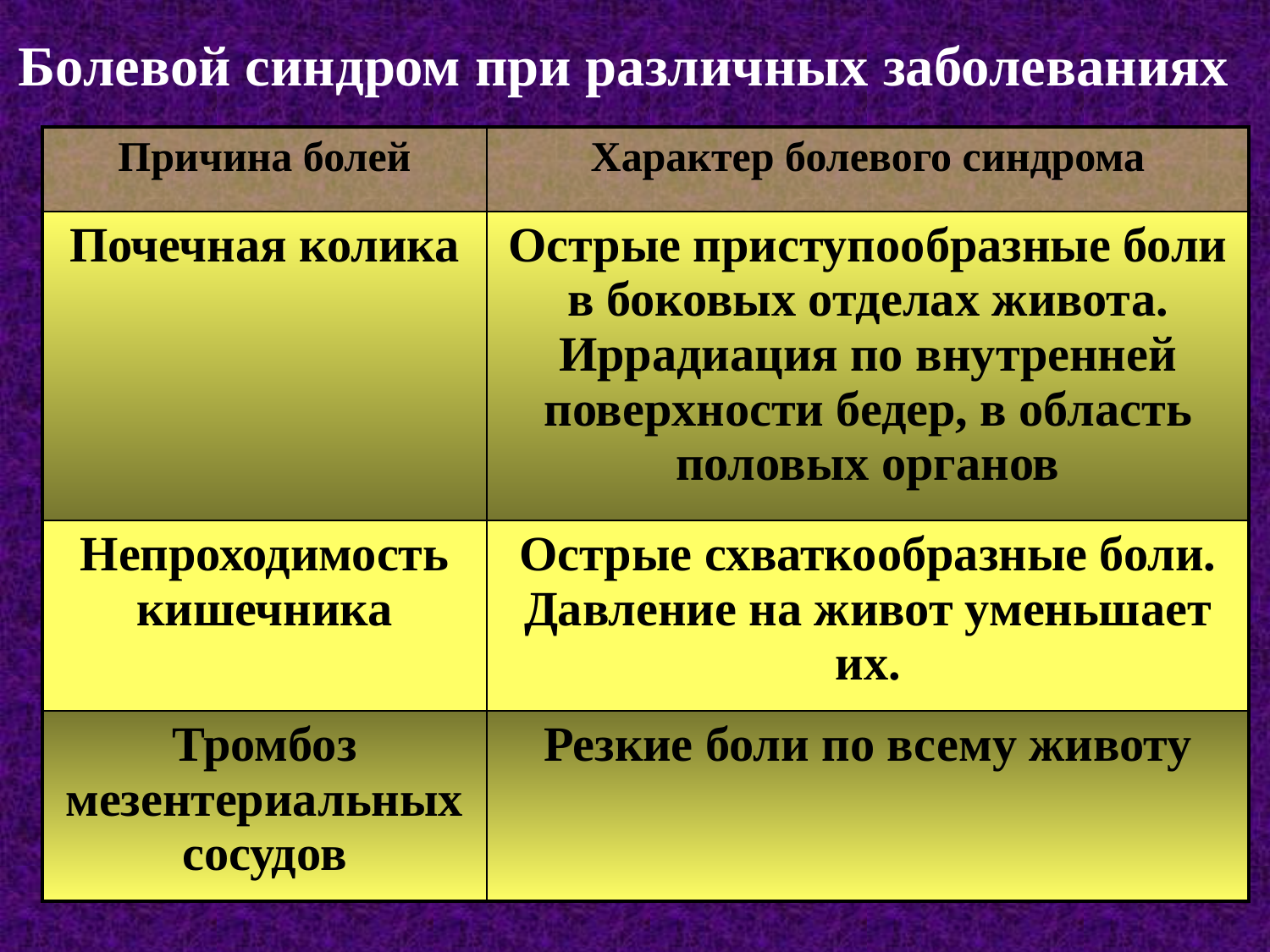

# Болевой синдром при различных заболеваниях
| Причина болей | Характер болевого синдрома |
| --- | --- |
| Почечная колика | Острые приступообразные боли в боковых отделах живота. Иррадиация по внутренней поверхности бедер, в область половых органов |
| Непроходимость кишечника | Острые схваткообразные боли. Давление на живот уменьшает их. |
| Тромбоз мезентериальных сосудов | Резкие боли по всему животу |